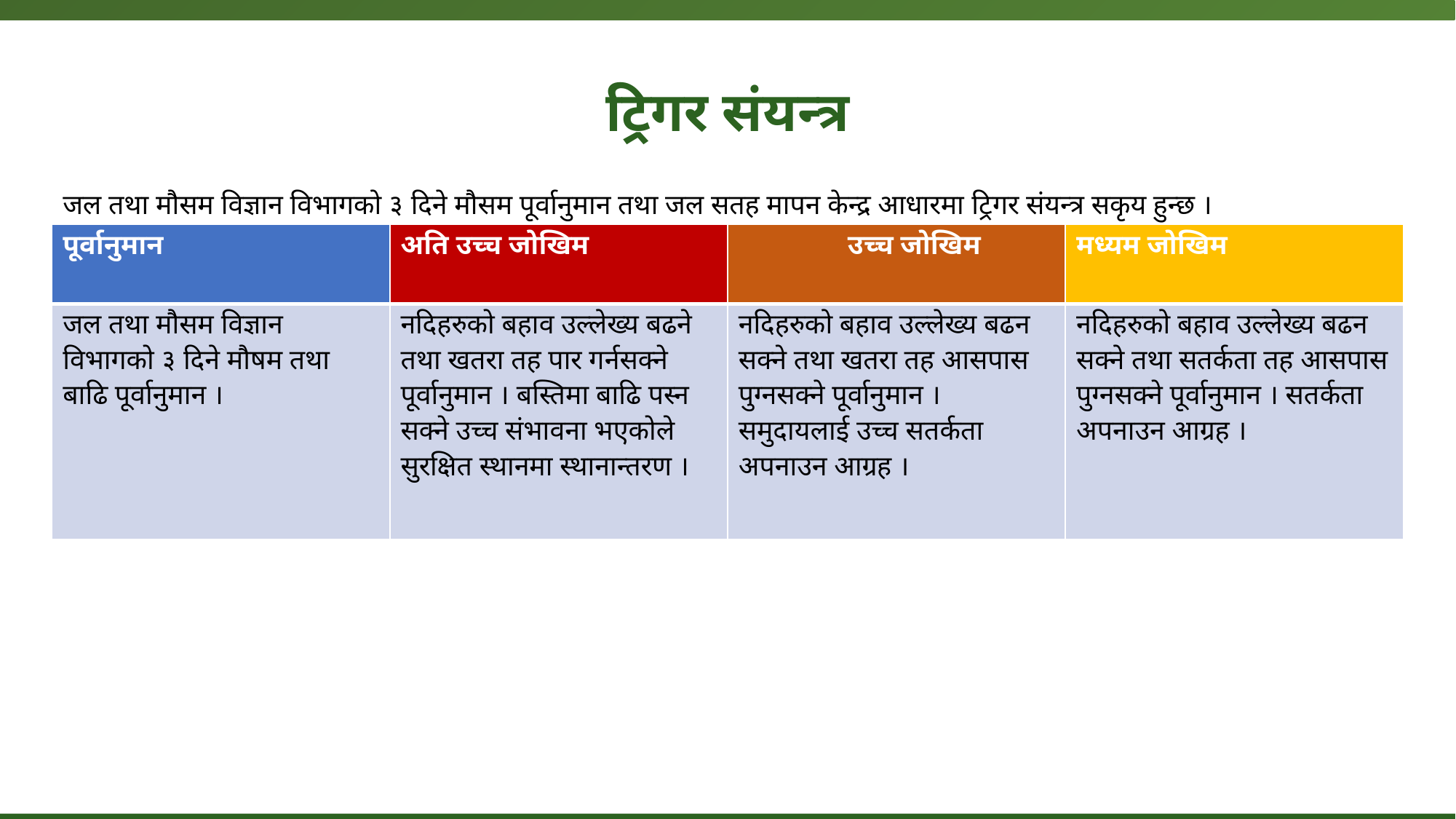

# ट्रिगर संयन्त्र

जल तथा मौसम विज्ञान विभागको ३ दिने मौसम पूर्वानुमान तथा जल सतह मापन केन्द्र आधारमा ट्रिगर संयन्त्र सकृय हुन्छ ।

| पूर्वानुमान | अति उच्च जोखिम | उच्च जोखिम | मध्यम जोखिम |
| --- | --- | --- | --- |
| जल तथा मौसम विज्ञान विभागको ३ दिने मौषम तथा बाढि पूर्वानुमान । | नदिहरुको बहाव उल्लेख्य बढने तथा खतरा तह पार गर्नसक्ने पूर्वानुमान । बस्तिमा बाढि पस्न सक्ने उच्च संभावना भएकोले सुरक्षित स्थानमा स्थानान्तरण । | नदिहरुको बहाव उल्लेख्य बढन सक्ने तथा खतरा तह आसपास पुग्नसक्ने पूर्वानुमान । समुदायलाई उच्च सतर्कता अपनाउन आग्रह । | नदिहरुको बहाव उल्लेख्य बढन सक्ने तथा सतर्कता तह आसपास पुग्नसक्ने पूर्वानुमान । सतर्कता अपनाउन आग्रह । |